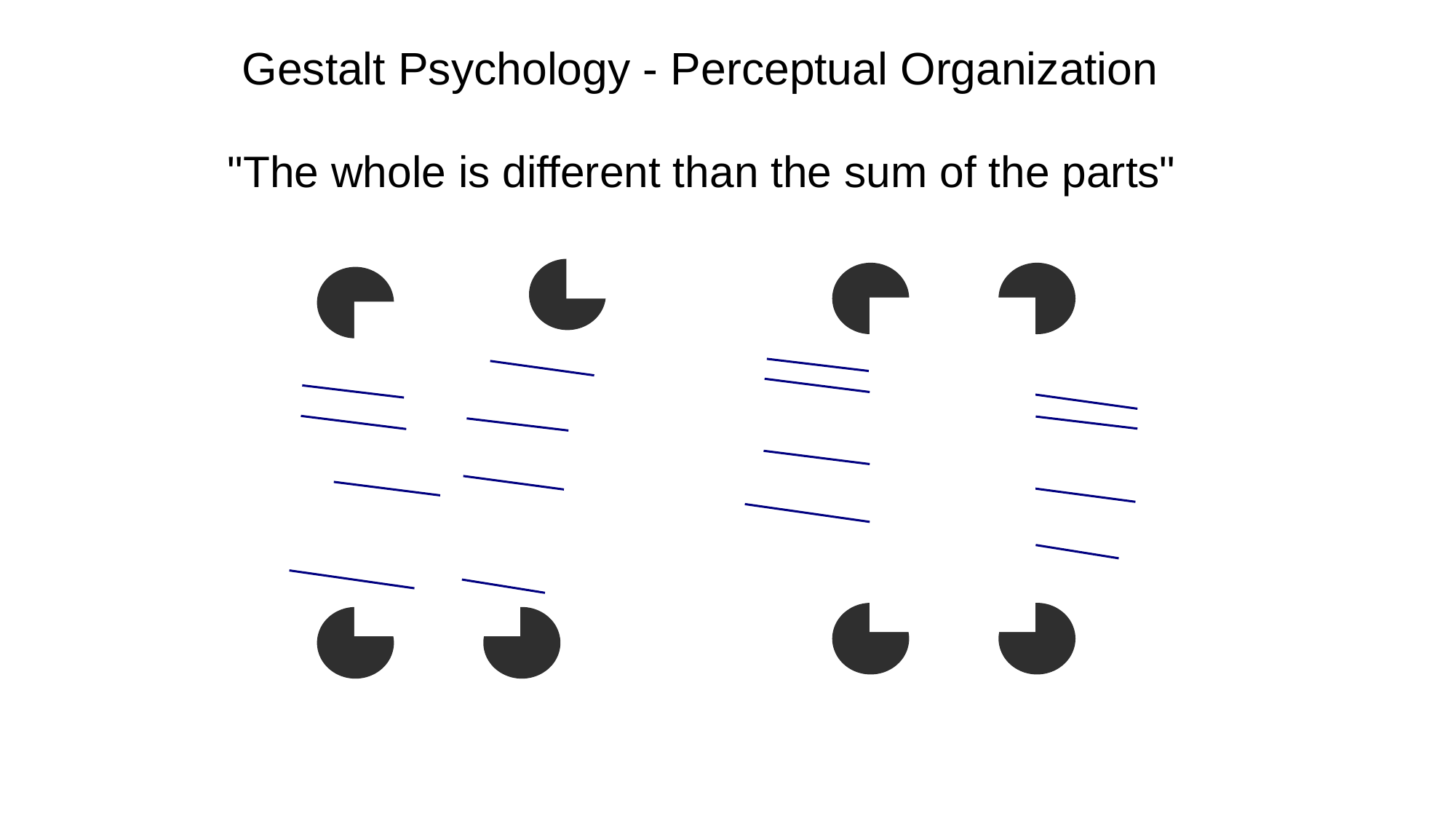

Gestalt Psychology - Perceptual Organization
"The whole is different than the sum of the parts"